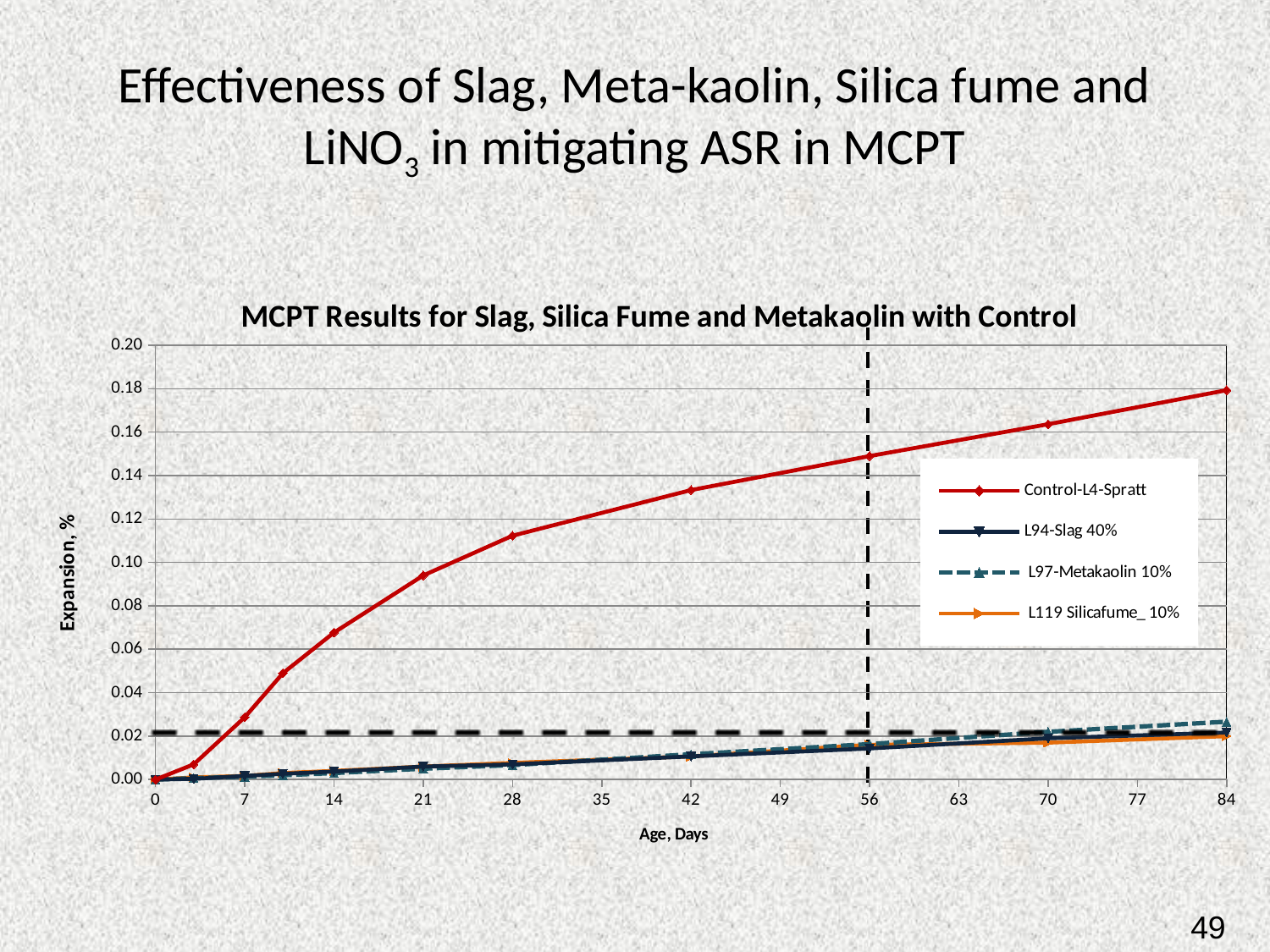

# Effectiveness of Slag, Meta-kaolin, Silica fume and LiNO3 in mitigating ASR in MCPT

### Chart: MCPT Results for Slag, Silica Fume and Metakaolin with Control

| Category | Control-L4-Spratt | L94-Slag 40% |  L97-Metakaolin 10% |  L119 Silicafume_ 10% |
|---|---|---|---|---|
49